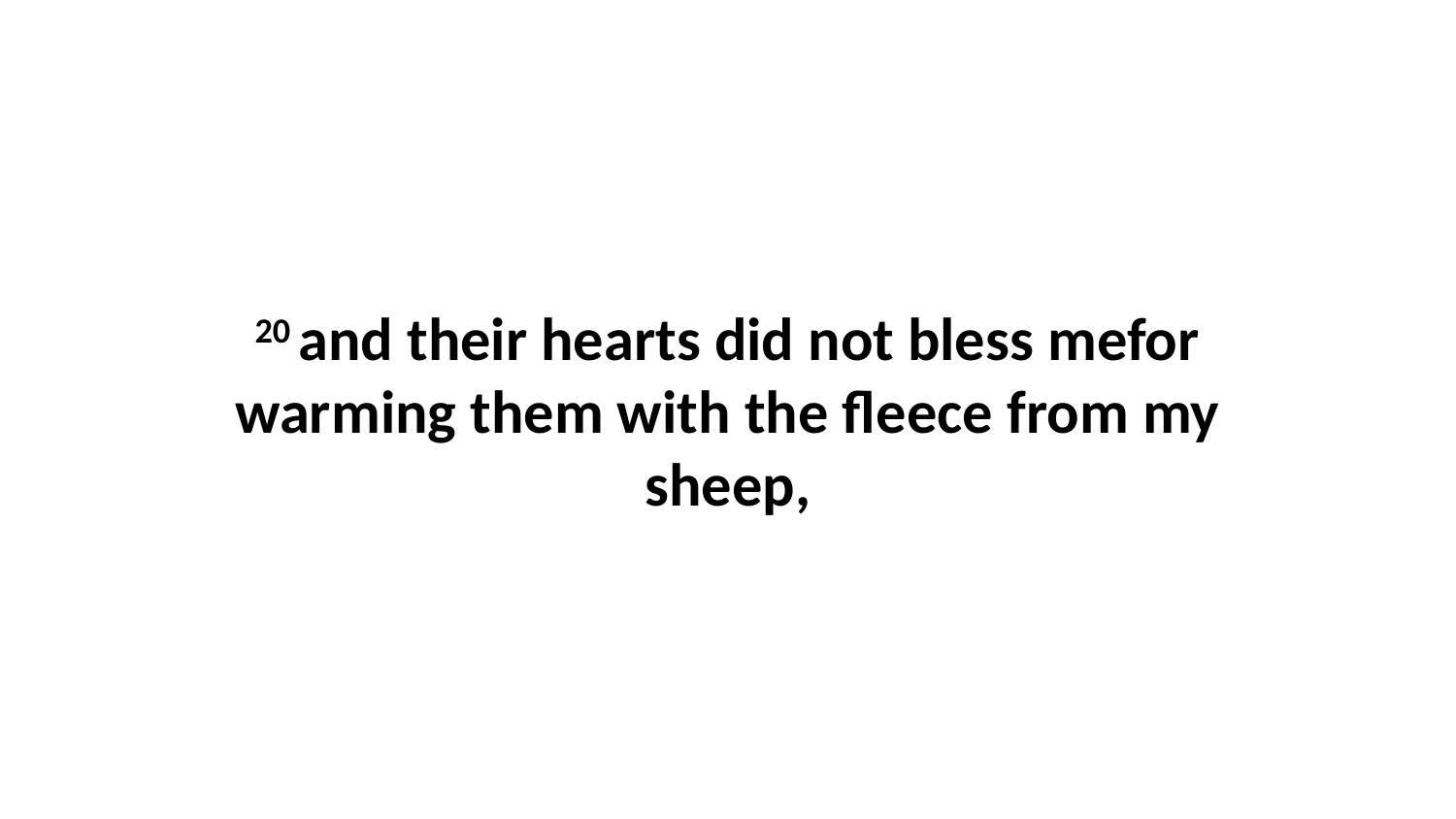

20 and their hearts did not bless mefor warming them with the fleece from my sheep,